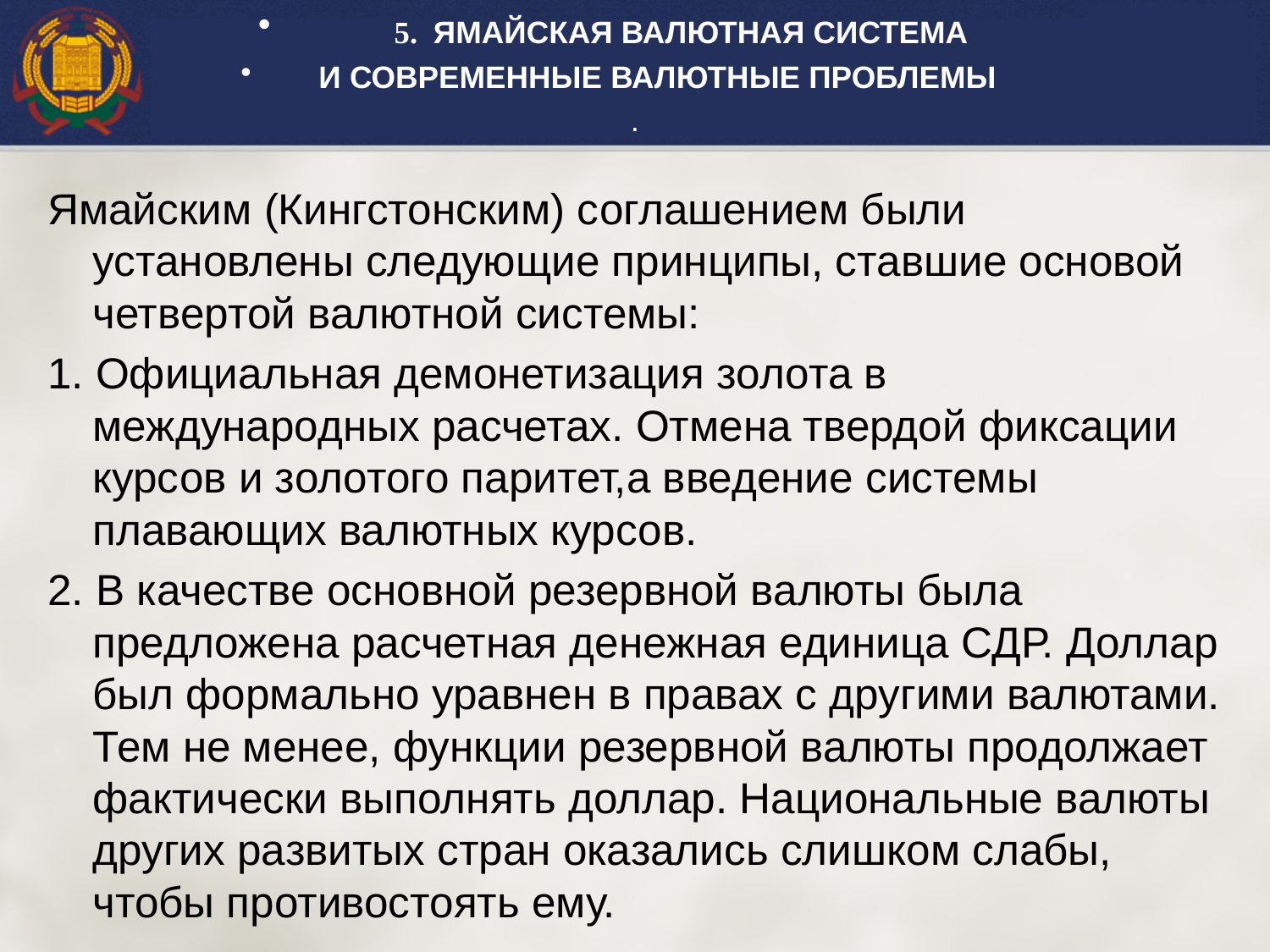

5.  ЯМАЙСКАЯ ВАЛЮТНАЯ СИСТЕМА
И СОВРЕМЕННЫЕ ВАЛЮТНЫЕ ПРОБЛЕМЫ
.

Ямайским (Кингстонским) соглашением были установлены следующие принципы, ставшие основой четвертой валютной системы:
1. Официальная демонетизация золота в международных расчетах. Отмена твердой фиксации курсов и золотого паритет,а введение системы плавающих валютных курсов.
2. В качестве основной резервной валюты была предложена расчетная денежная единица СДР. Доллар был формально уравнен в правах с другими валютами. Тем не менее, функции резервной валюты продолжает фактически выполнять доллар. Национальные валюты других развитых стран оказались слишком слабы, чтобы противостоять ему.